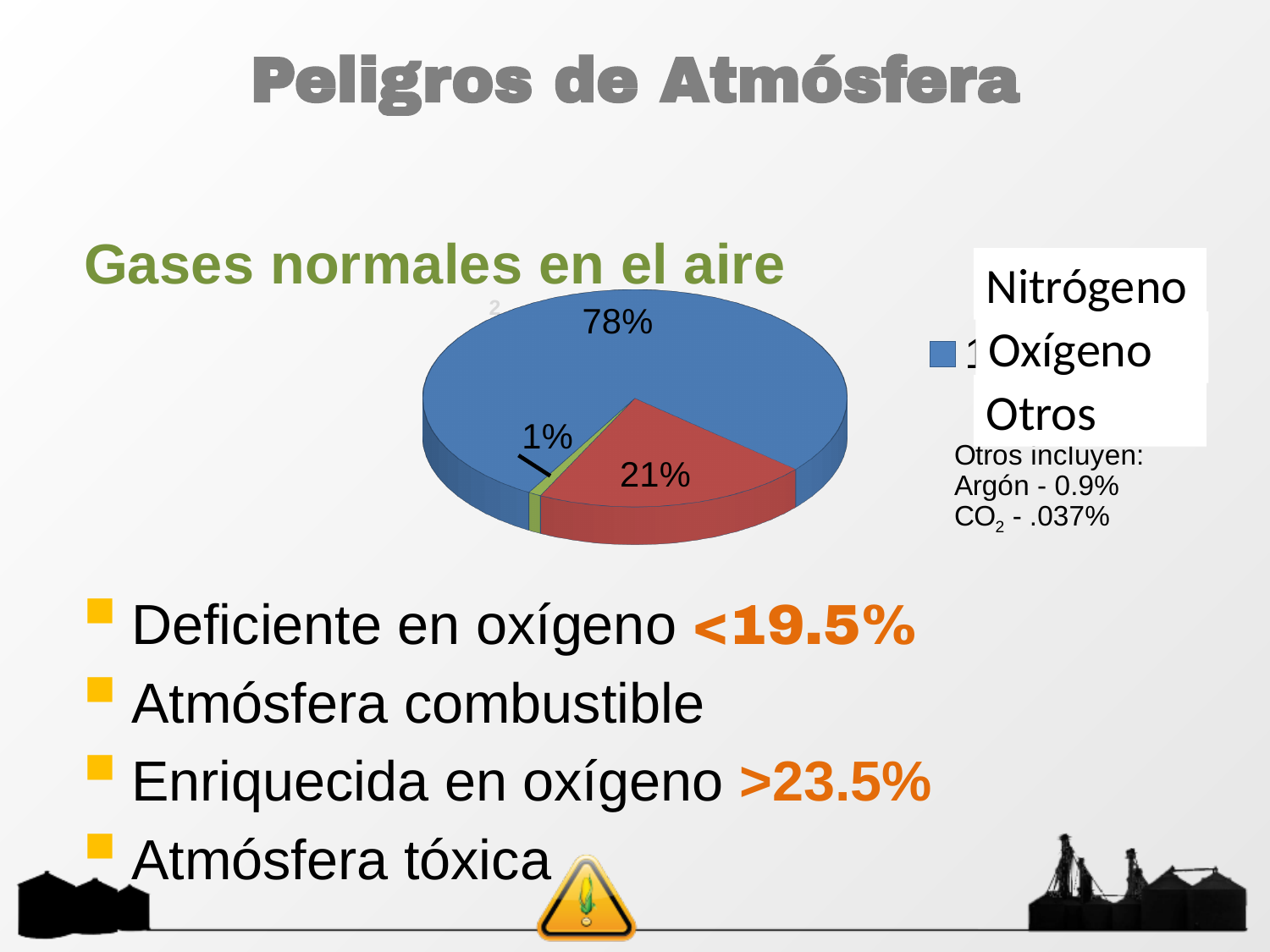

# Peligros de Atmósfera

[unsupported chart]

Nitrógeno
Oxígeno
Otros
29
Deficiente en oxígeno <19.5%
Atmósfera combustible
Enriquecida en oxígeno >23.5%
Atmósfera tóxica